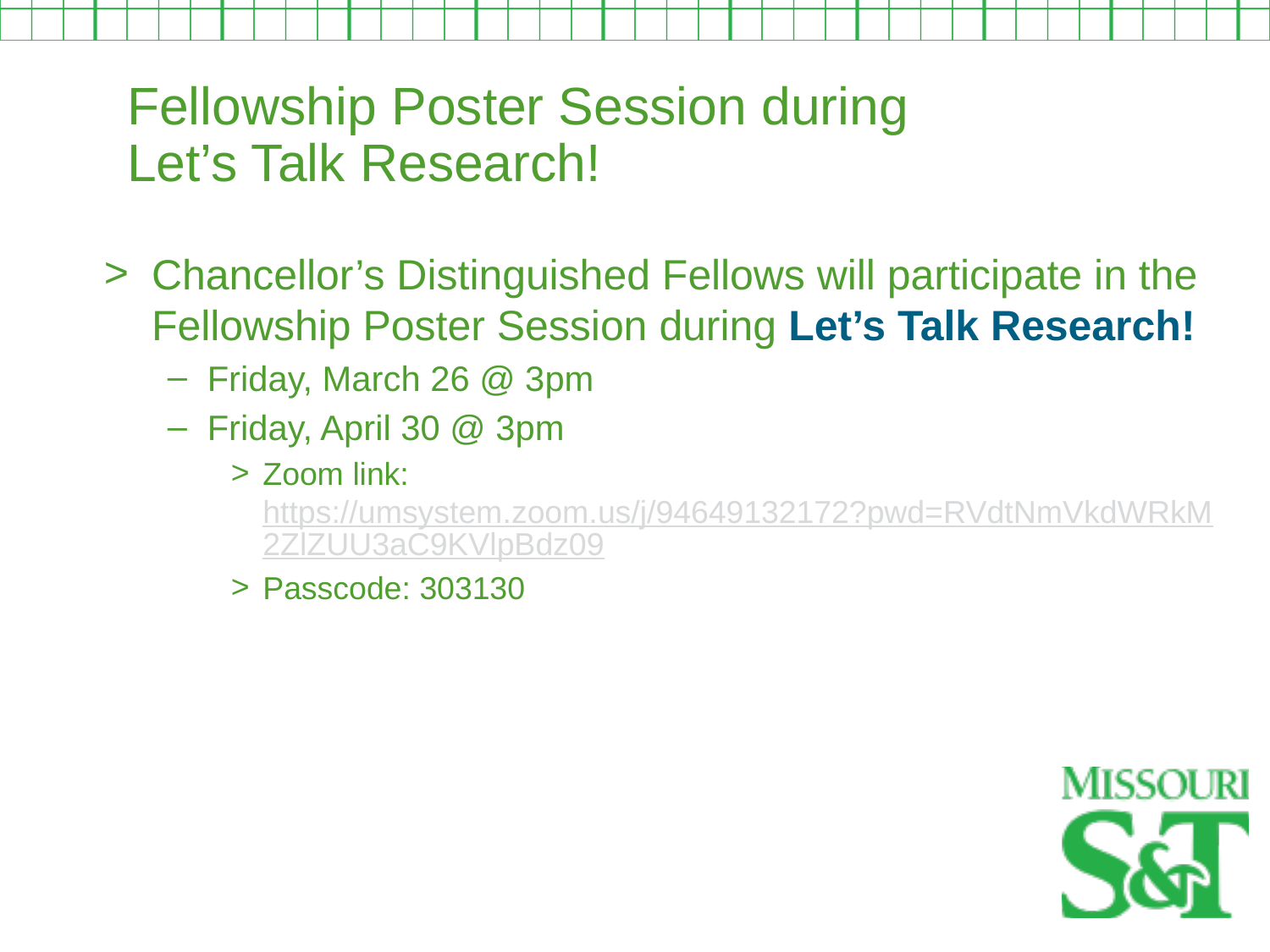

Fellowship Poster Session during
Let’s Talk Research!
Chancellor’s Distinguished Fellows will participate in the Fellowship Poster Session during Let’s Talk Research!
Friday, March 26 @ 3pm
Friday, April 30 @ 3pm
Zoom link: https://umsystem.zoom.us/j/94649132172?pwd=RVdtNmVkdWRkM2ZlZUU3aC9KVlpBdz09
Passcode: 303130